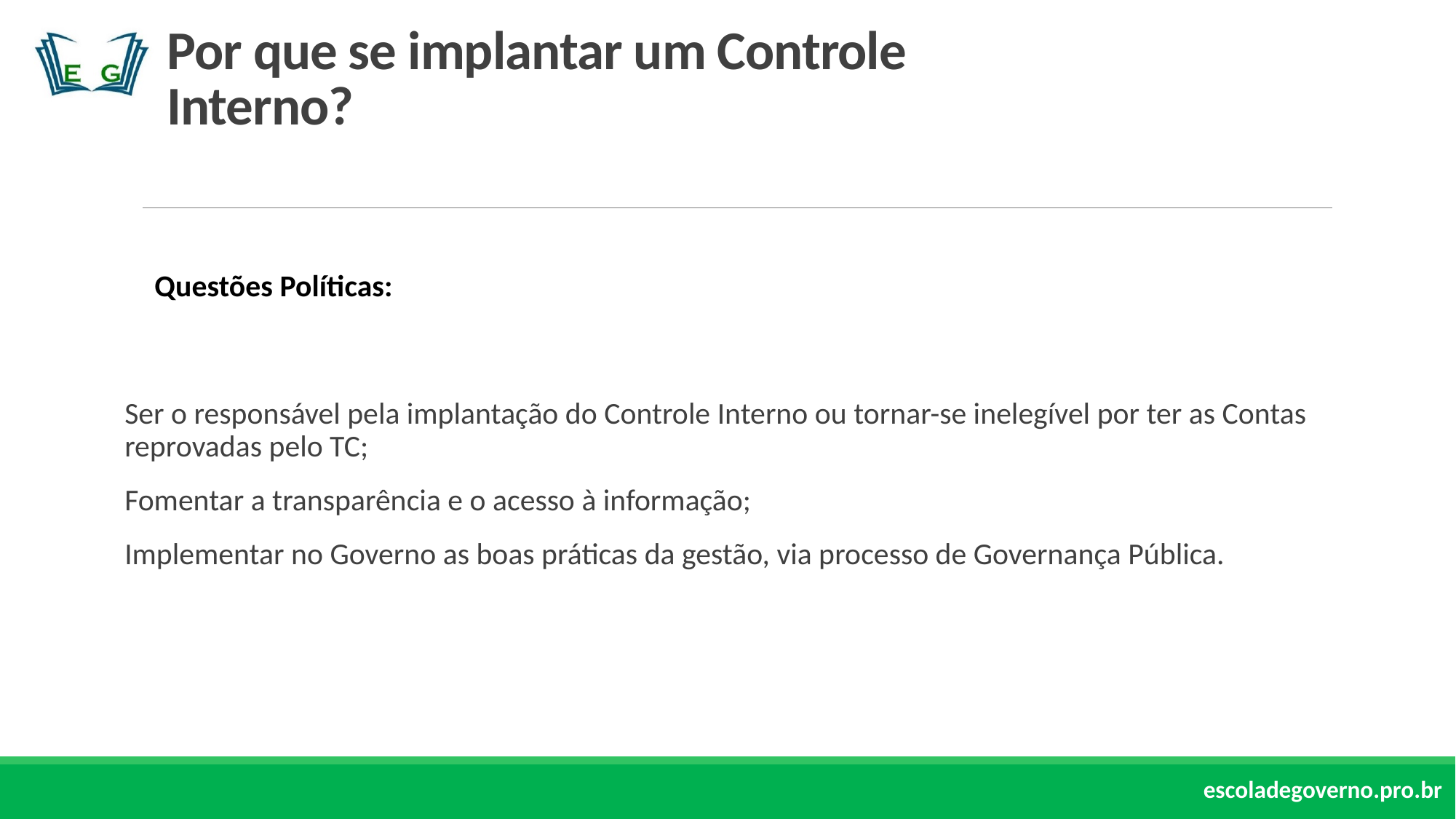

# Por que se implantar um Controle Interno?
Questões Políticas:

Ser o responsável pela implantação do Controle Interno ou tornar-se inelegível por ter as Contas reprovadas pelo TC;
Fomentar a transparência e o acesso à informação;
Implementar no Governo as boas práticas da gestão, via processo de Governança Pública.